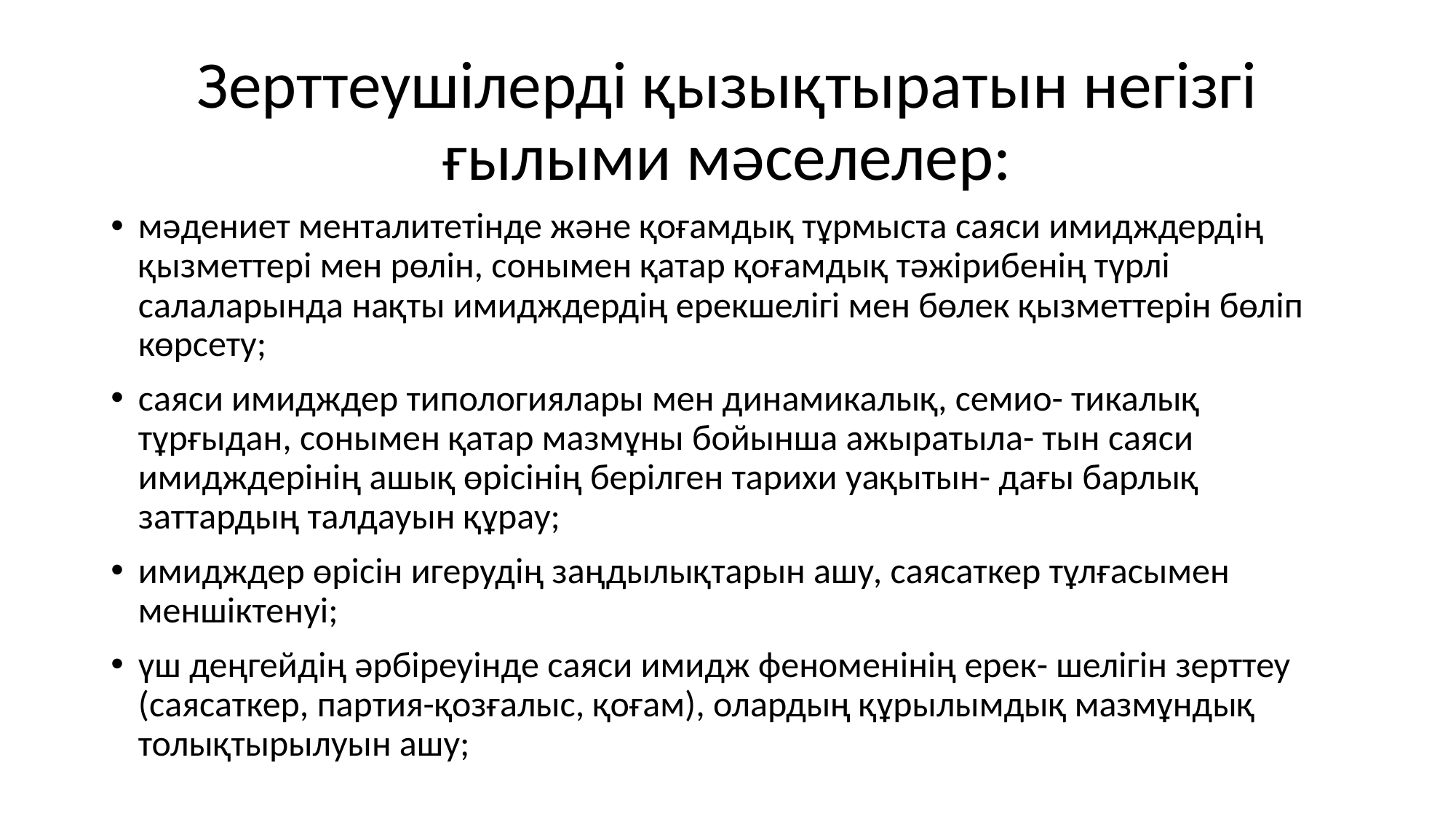

# Зерттеушілерді қызықтыратын негізгі ғылыми мəселелер:
мəдениет менталитетінде жəне қоғамдық тұрмыста саяси имидждердің қызметтері мен рөлін, сонымен қатар қоғамдық тəжірибенің түрлі салаларында нақты имидждердің ерекшелігі мен бөлек қызметтерін бөліп көрсету;
саяси имидждер типологиялары мен динамикалық, семио- тикалық тұрғыдан, сонымен қатар мазмұны бойынша ажыратыла- тын саяси имидждерінің ашық өрісінің берілген тарихи уақытын- дағы барлық заттардың талдауын құрау;
имидждер өрісін игерудің заңдылықтарын ашу, саясаткер тұлғасымен меншіктенуі;
үш деңгейдің əрбіреуінде саяси имидж феноменінің ерек- шелігін зерттеу (саясаткер, партия-қозғалыс, қоғам), олардың құрылымдық мазмұндық толықтырылуын ашу;